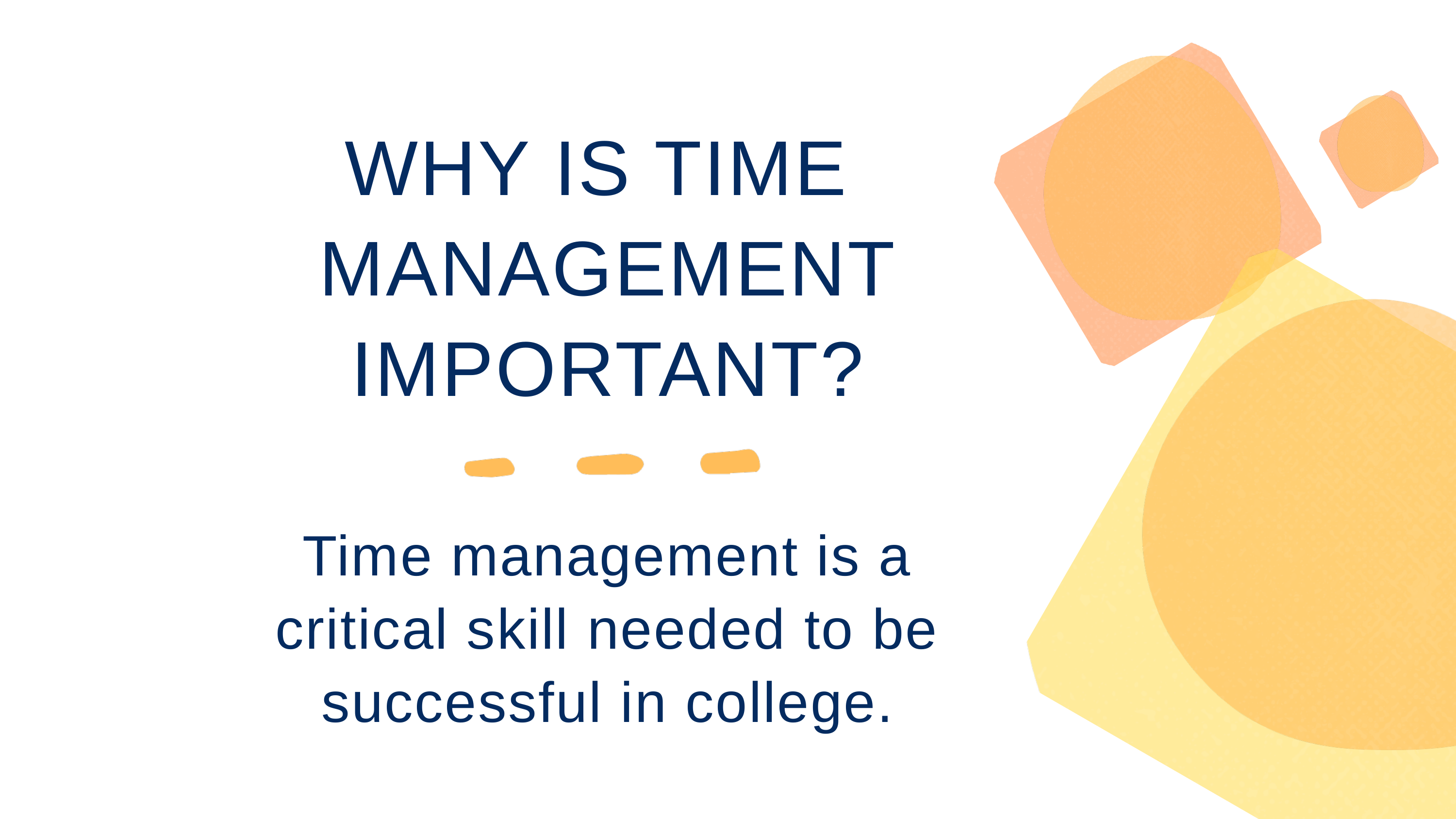

WHY IS TIME
MANAGEMENT IMPORTANT?

Time management is a critical skill needed to be successful in college.